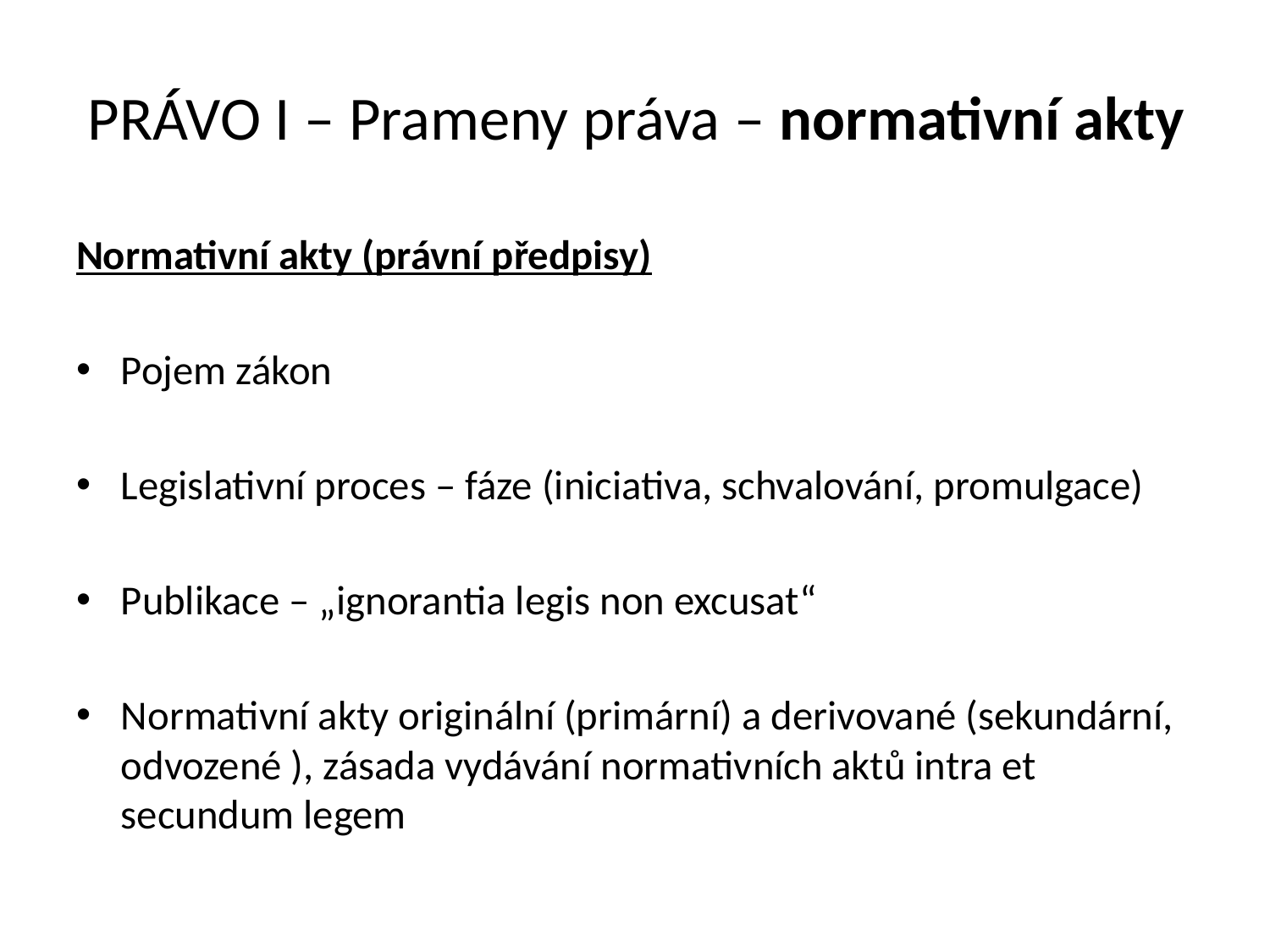

# PRÁVO I – Prameny práva – normativní akty
Normativní akty (právní předpisy)

Pojem zákon

Legislativní proces – fáze (iniciativa, schvalování, promulgace)

Publikace – „ignorantia legis non excusat“

Normativní akty originální (primární) a derivované (sekundární, odvozené ), zásada vydávání normativních aktů intra et secundum legem